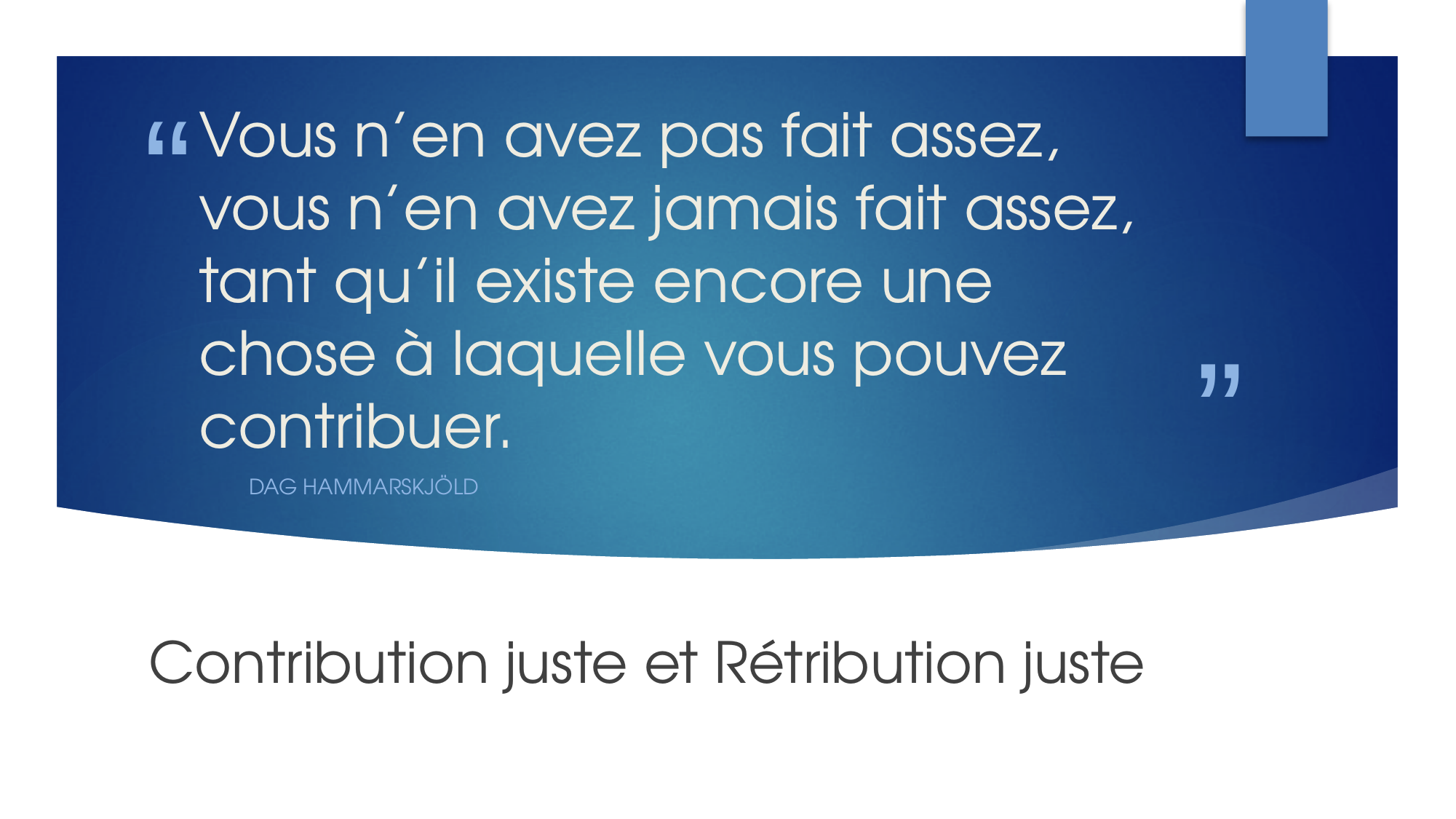

# Vous n’en avez pas fait assez, vous n’en avez jamais fait assez, tant qu’il existe encore une chose à laquelle vous pouvez contribuer.
DAG HAMMARSKJÖLD
Contribution juste et Rétribution juste